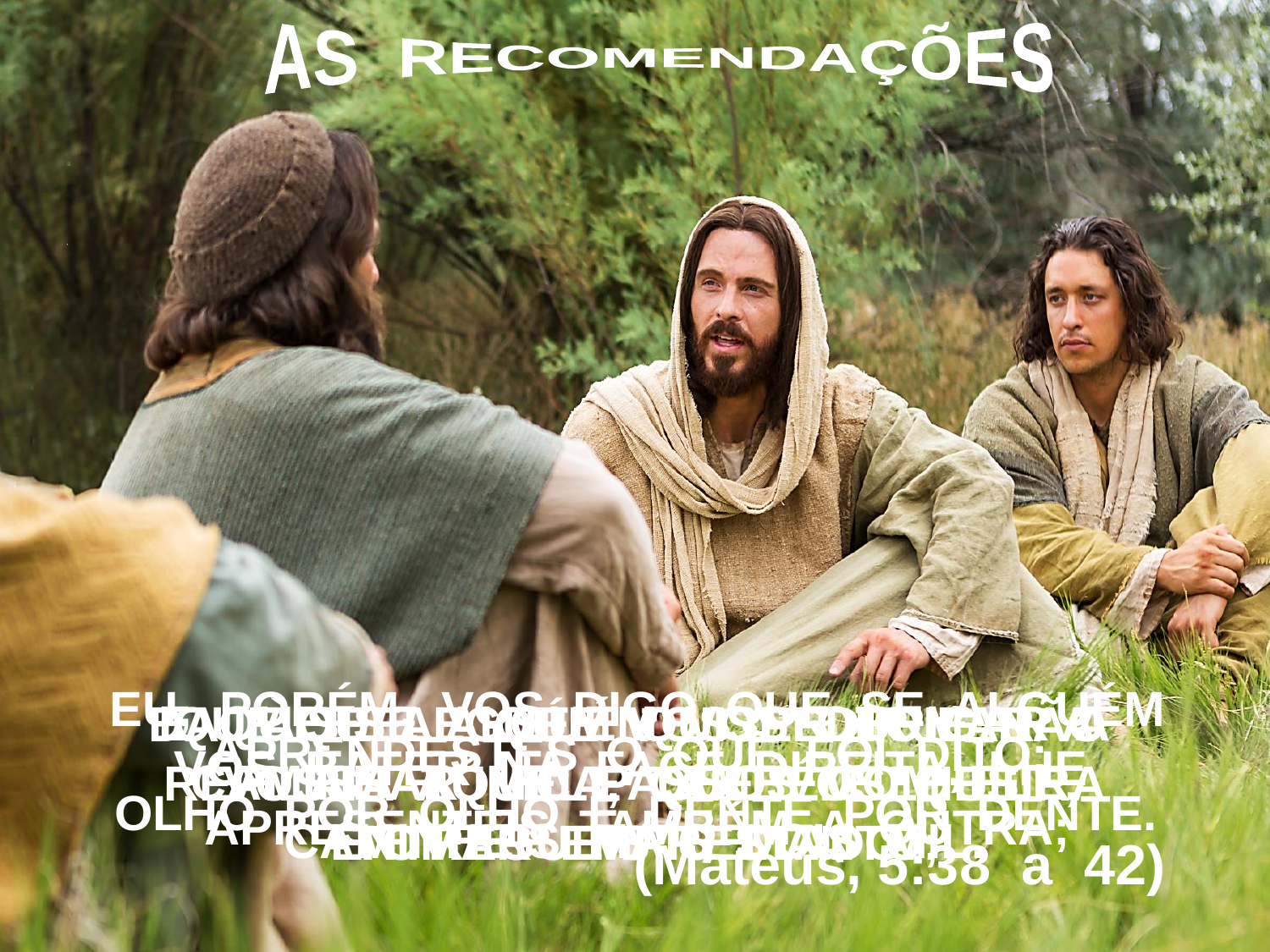

AS  RECOMENDAÇÕES
EU,  PORÉM,  VOS  DIGO  QUE  SE  ALGUÉM
VOS  BATER  NA  FACE  DIREITA,  LHE  APRESENTEIS  TAMBÉM  A  OUTRA;
E  QUE  SE  ALGUÉM  VOS  OBRIGAR  A
  CAMINHAR  MIL  PASSOS  COM  ELE,
CAMINHEIS  MAIS  DOIS  MIL.
QUE  SE  ALGUÉM  QUISER  TOMAR  A
VOSSA  TÚNICA,  TAMBÉM  LHES
ENTREGUEIS  O  MANTO;
DAI  ÀQUELE  QUE  VOS  PEDIR  E  NÃO
REPILAIS  AQUELE  QUE  VOS  QUEIRA
TOMAR  EMPRESTADO.
APRENDESTES  O  QUE  FOI  DITO:
OLHO  POR  OLHO  E  DENTE  POR  DENTE.
  (Mateus, 5:38  a  42)